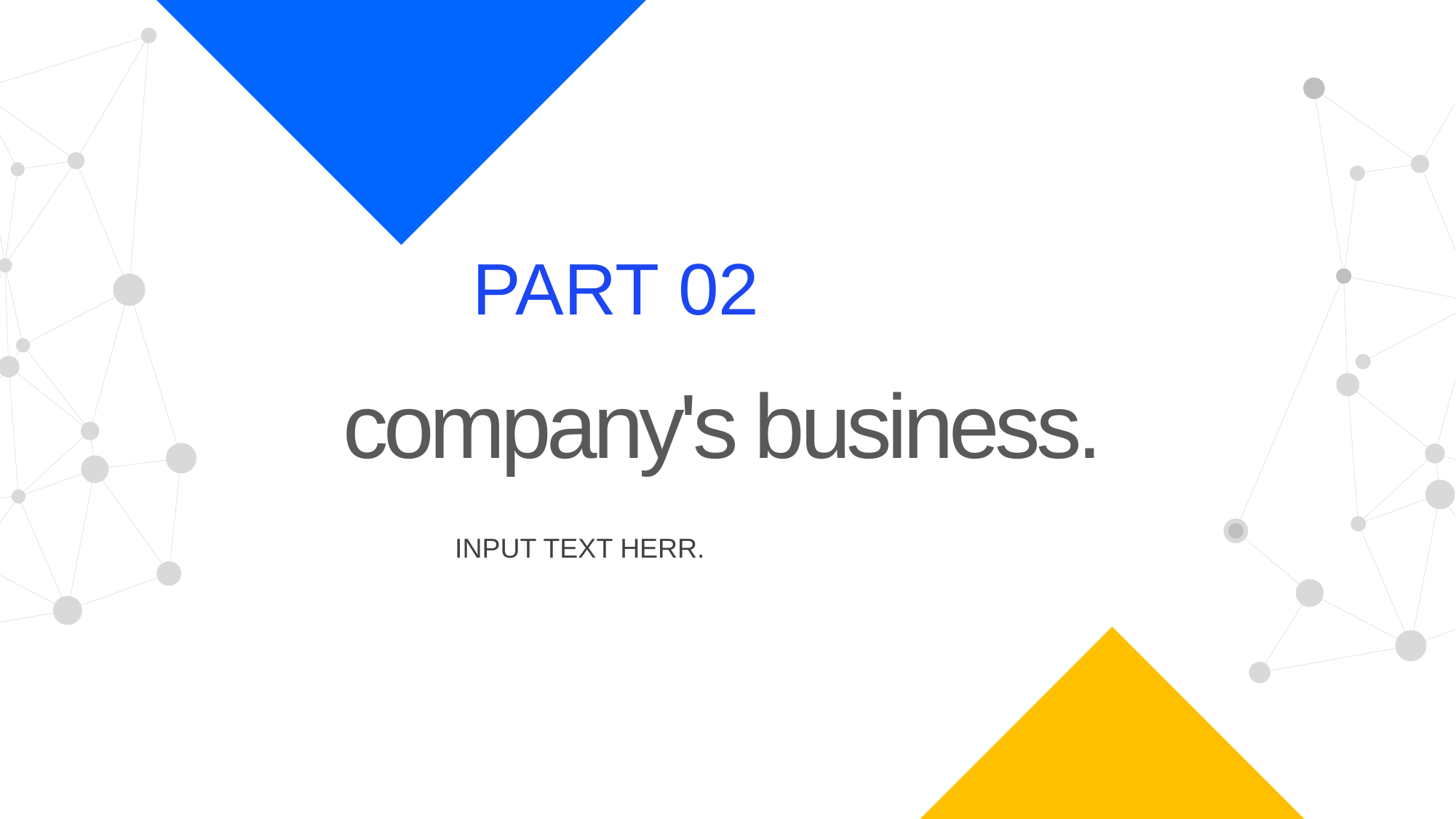

PART 02
company's business.
INPUT TEXT HERR.